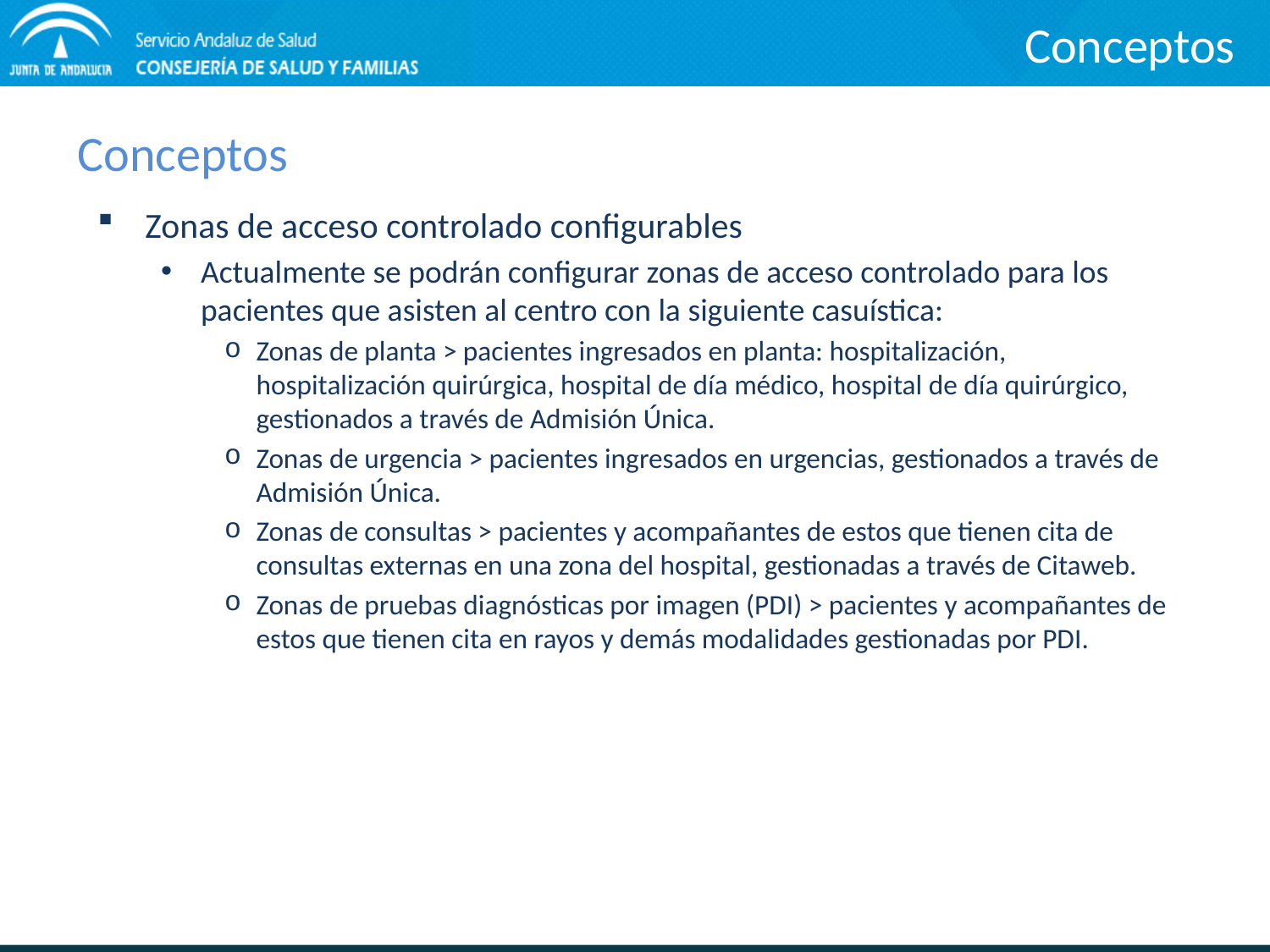

Conceptos
# Conceptos
Zonas de acceso controlado configurables
Actualmente se podrán configurar zonas de acceso controlado para los pacientes que asisten al centro con la siguiente casuística:
Zonas de planta > pacientes ingresados en planta: hospitalización, hospitalización quirúrgica, hospital de día médico, hospital de día quirúrgico, gestionados a través de Admisión Única.
Zonas de urgencia > pacientes ingresados en urgencias, gestionados a través de Admisión Única.
Zonas de consultas > pacientes y acompañantes de estos que tienen cita de consultas externas en una zona del hospital, gestionadas a través de Citaweb.
Zonas de pruebas diagnósticas por imagen (PDI) > pacientes y acompañantes de estos que tienen cita en rayos y demás modalidades gestionadas por PDI.